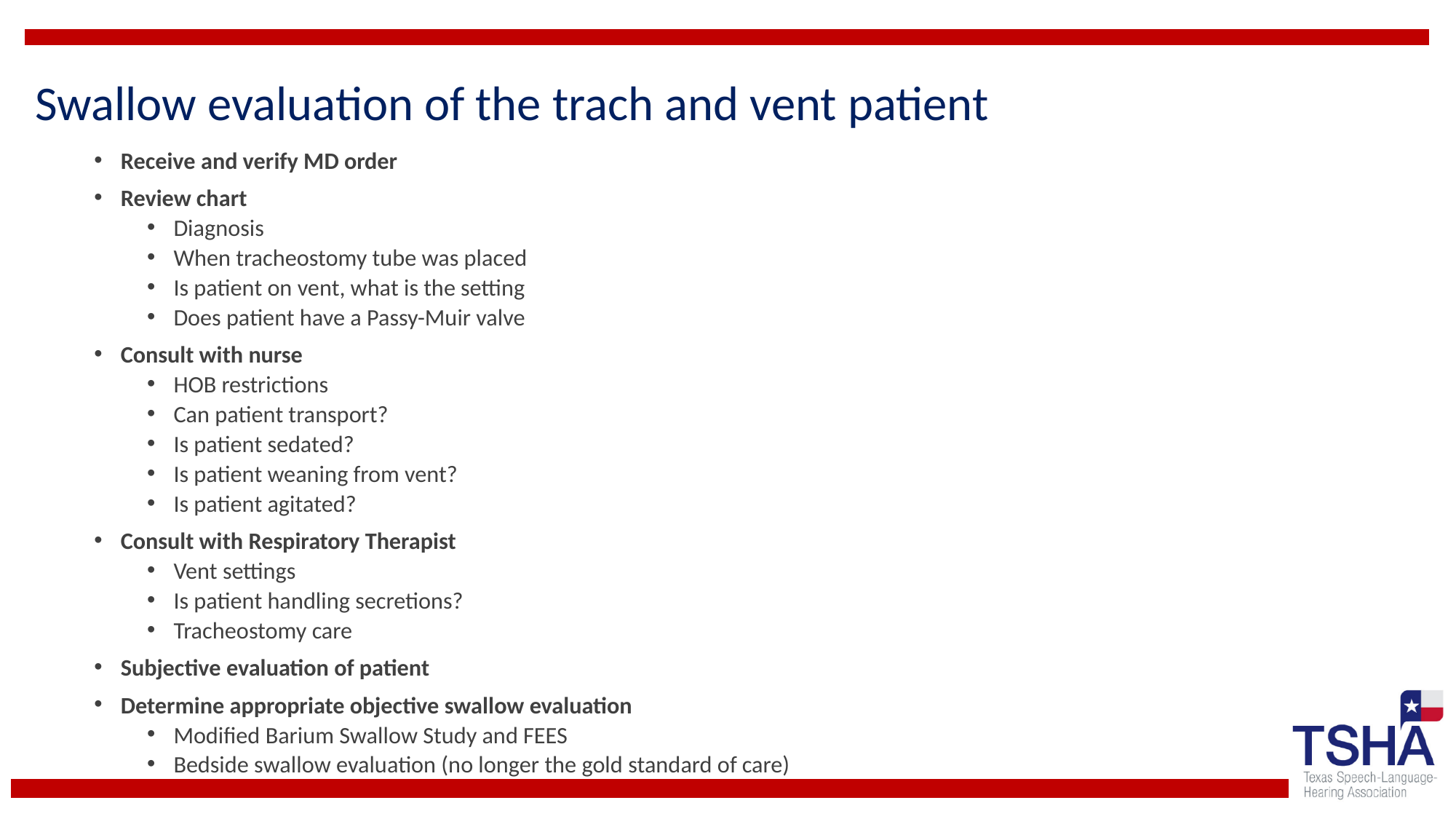

# Swallow evaluation of the trach and vent patient
Receive and verify MD order
Review chart
Diagnosis
When tracheostomy tube was placed
Is patient on vent, what is the setting
Does patient have a Passy-Muir valve
Consult with nurse
HOB restrictions
Can patient transport?
Is patient sedated?
Is patient weaning from vent?
Is patient agitated?
Consult with Respiratory Therapist
Vent settings
Is patient handling secretions?
Tracheostomy care
Subjective evaluation of patient
Determine appropriate objective swallow evaluation
Modified Barium Swallow Study and FEES
Bedside swallow evaluation (no longer the gold standard of care)